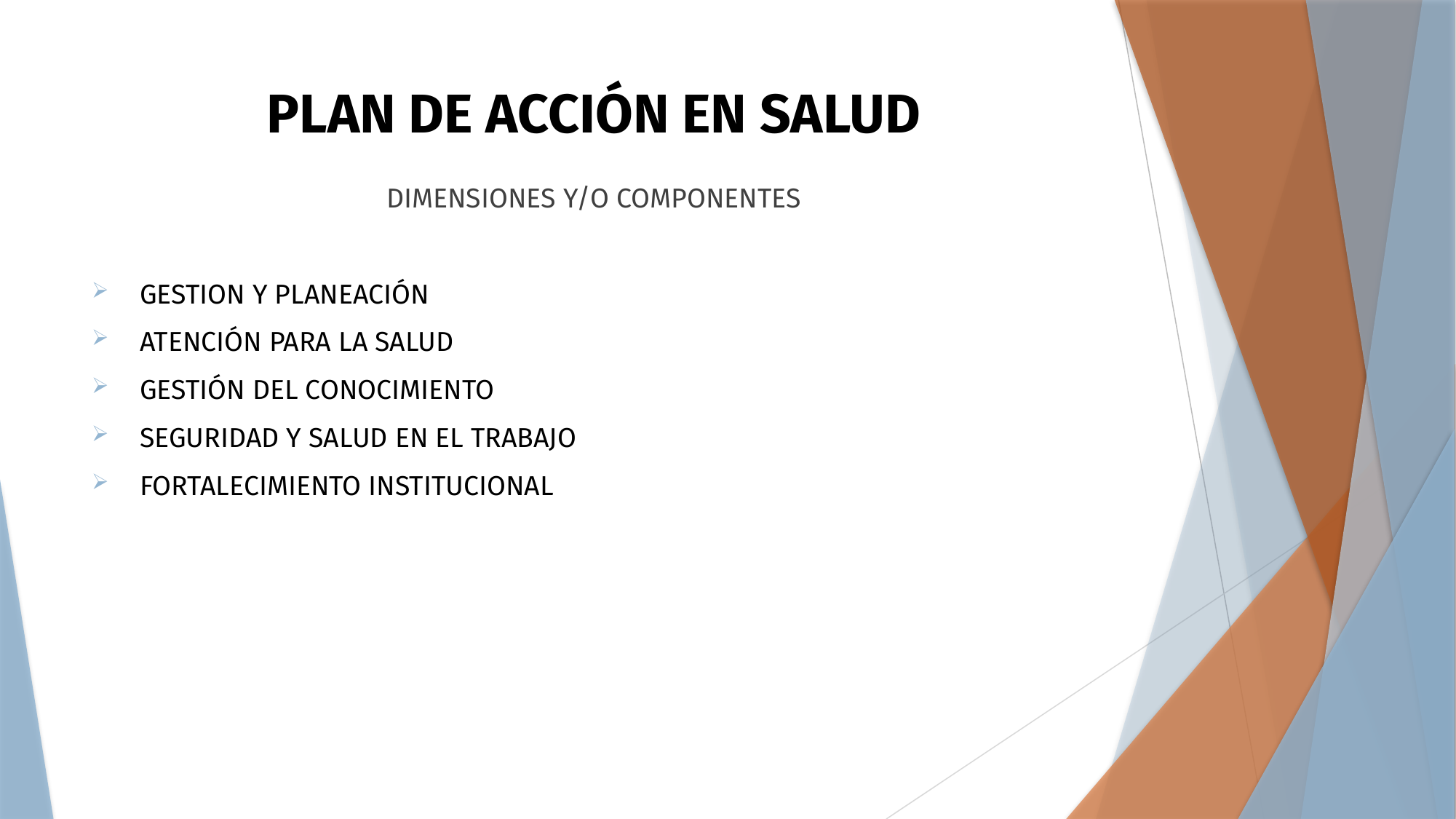

# PLAN DE ACCIÓN EN SALUD
DIMENSIONES Y/O COMPONENTES

 GESTION Y PLANEACIÓN
 ATENCIÓN PARA LA SALUD
 GESTIÓN DEL CONOCIMIENTO
 SEGURIDAD Y SALUD EN EL TRABAJO
 FORTALECIMIENTO INSTITUCIONAL